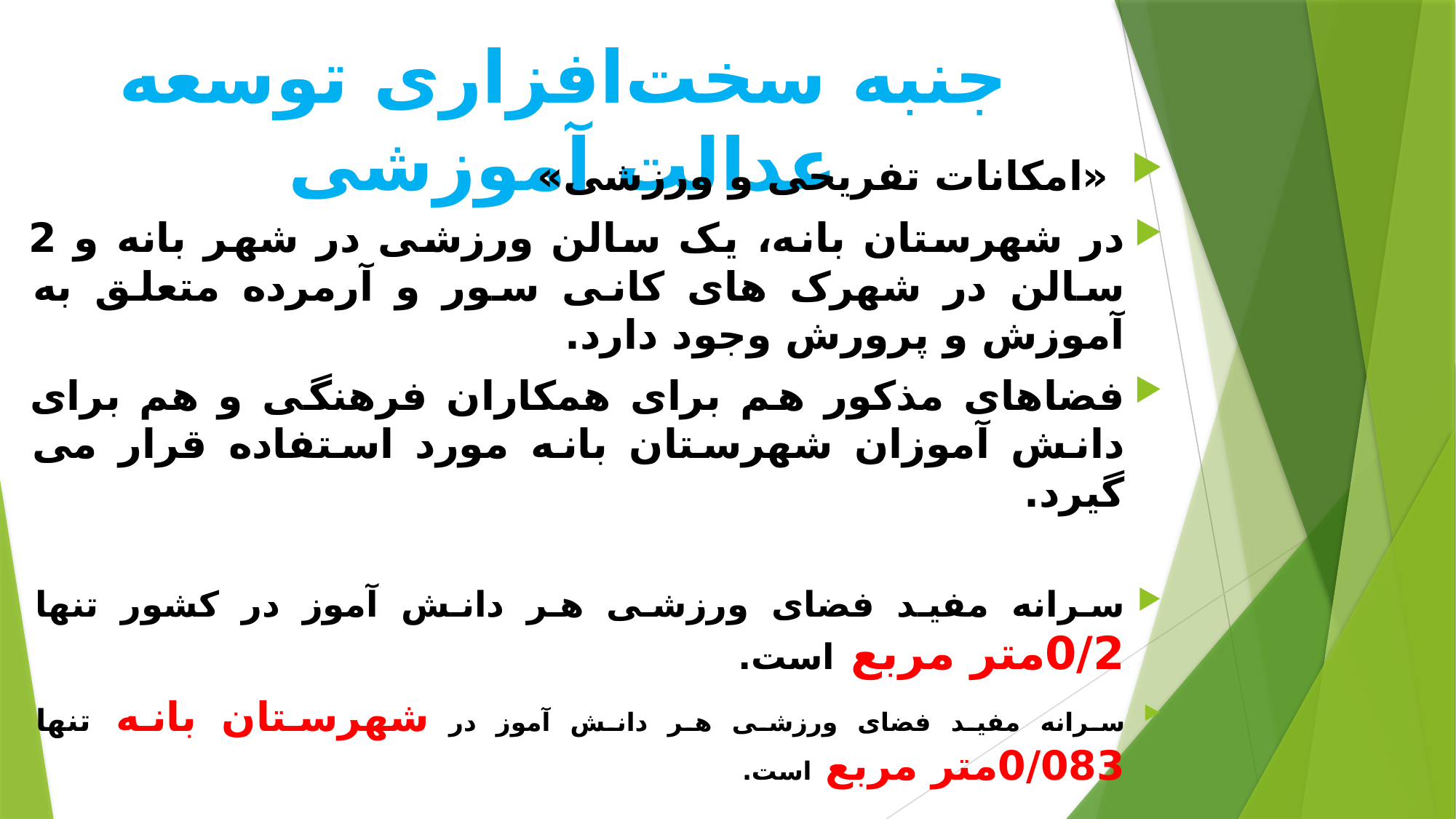

# جنبه سخت‌افزاری توسعه عدالت آموزشی
 «امکانات تفریحی و ورزشی»
در شهرستان بانه، یک سالن ورزشی در شهر بانه و 2 سالن در شهرک های کانی سور و آرمرده متعلق به آموزش و پرورش وجود دارد.
فضاهای مذکور هم برای همکاران فرهنگی و هم برای دانش آموزان شهرستان بانه مورد استفاده قرار می گیرد.

سرانه مفید فضای ورزشی هر دانش آموز در کشور تنها 0/2متر مربع است.
سرانه مفید فضای ورزشی هر دانش آموز در شهرستان بانه تنها 0/083متر مربع است.